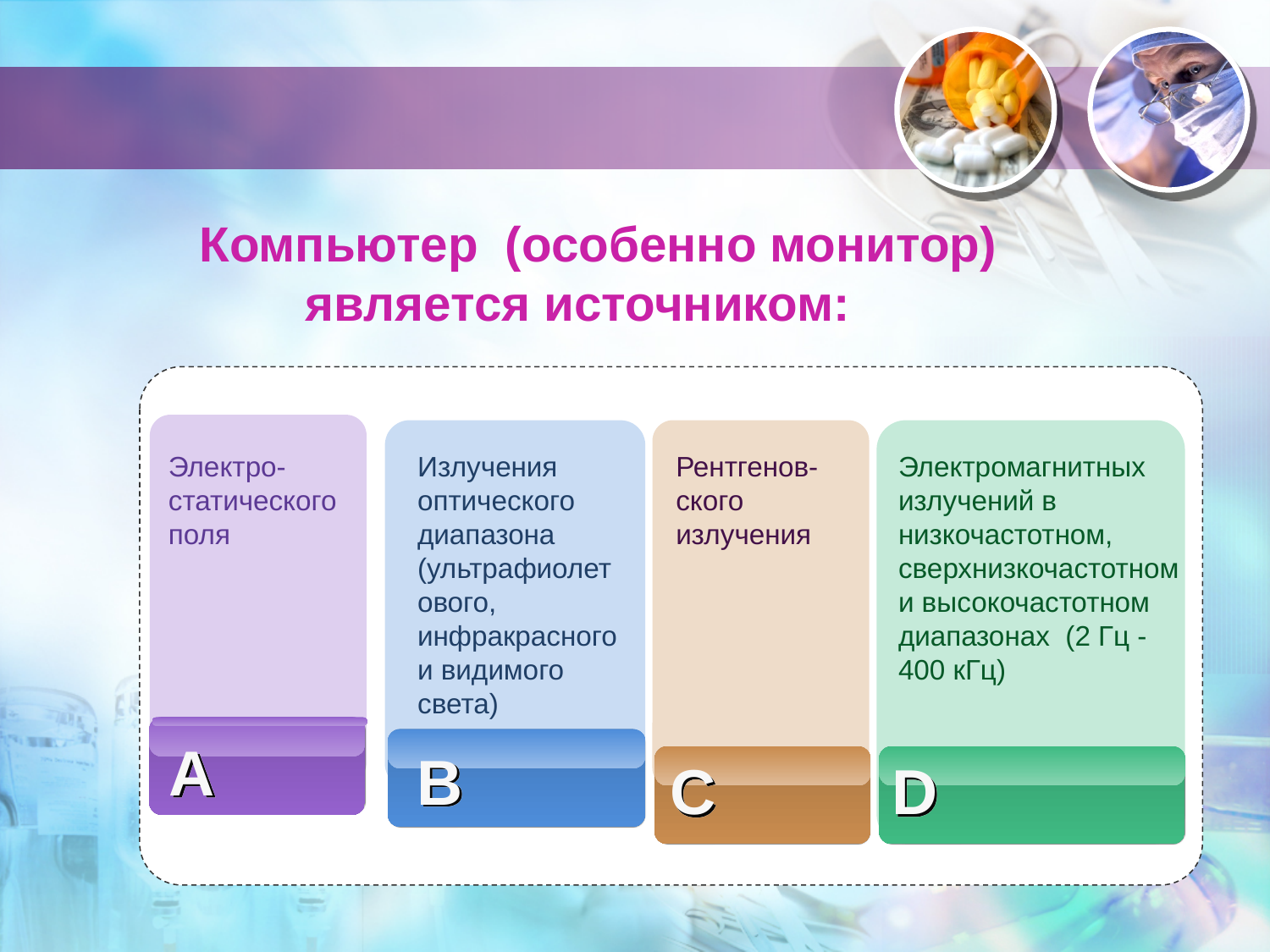

Компьютер  (особенно монитор) является источником:

Электро-статического поля
Излучения  оптического диапазона
(ультрафиолетового, инфракрасного и видимого света)
Рентгенов-ского излучения
Электромагнитных  излучений в низкочастотном, сверхнизкочастотном
и высокочастотном диапазонах  (2 Гц - 400 кГц)

A

B
C
D